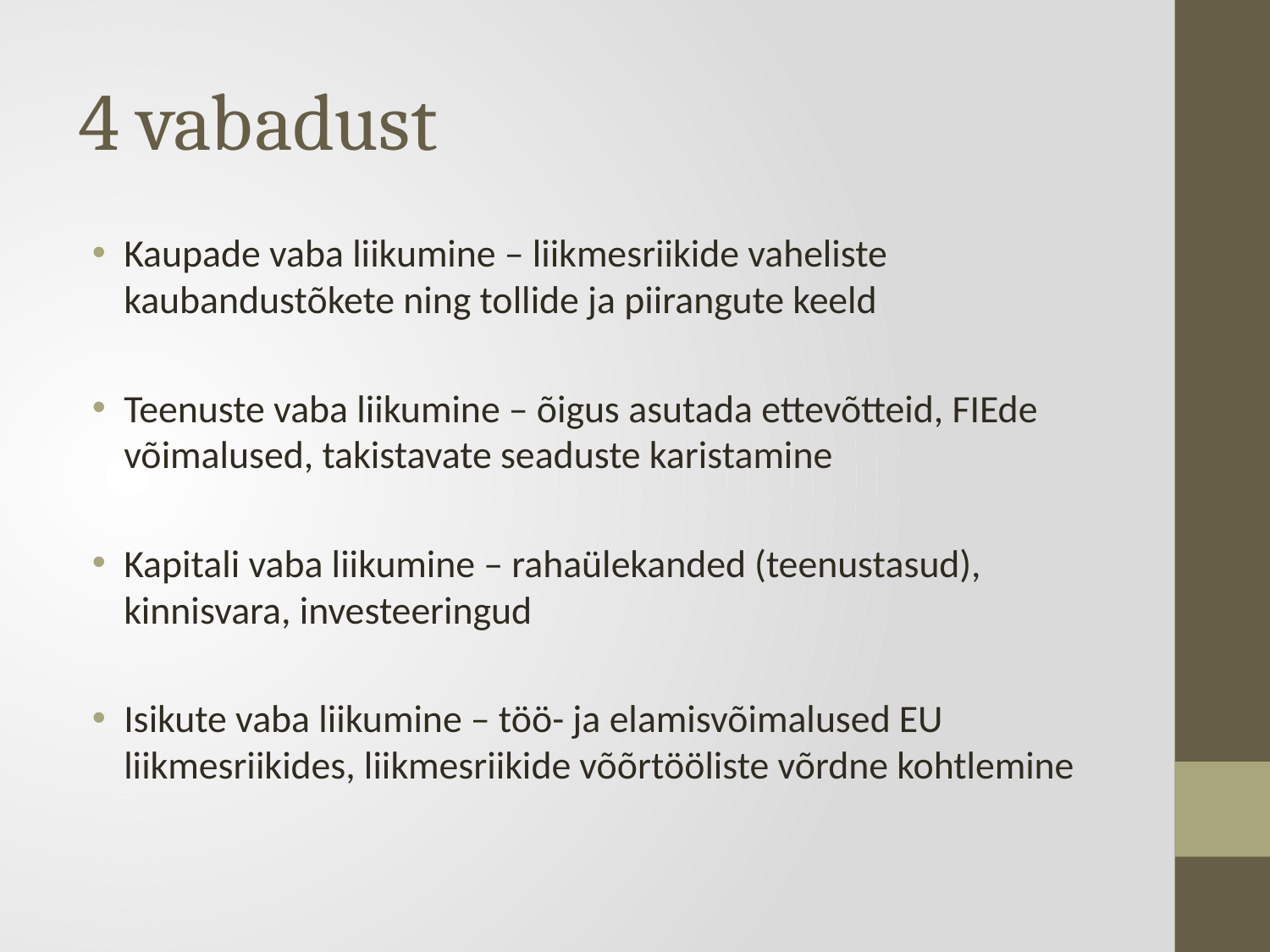

# 4 vabadust
Kaupade vaba liikumine – liikmesriikide vaheliste kaubandustõkete ning tollide ja piirangute keeld

Teenuste vaba liikumine – õigus asutada ettevõtteid, FIEde võimalused, takistavate seaduste karistamine

Kapitali vaba liikumine – rahaülekanded (teenustasud), kinnisvara, investeeringud

Isikute vaba liikumine – töö- ja elamisvõimalused EU liikmesriikides, liikmesriikide võõrtööliste võrdne kohtlemine